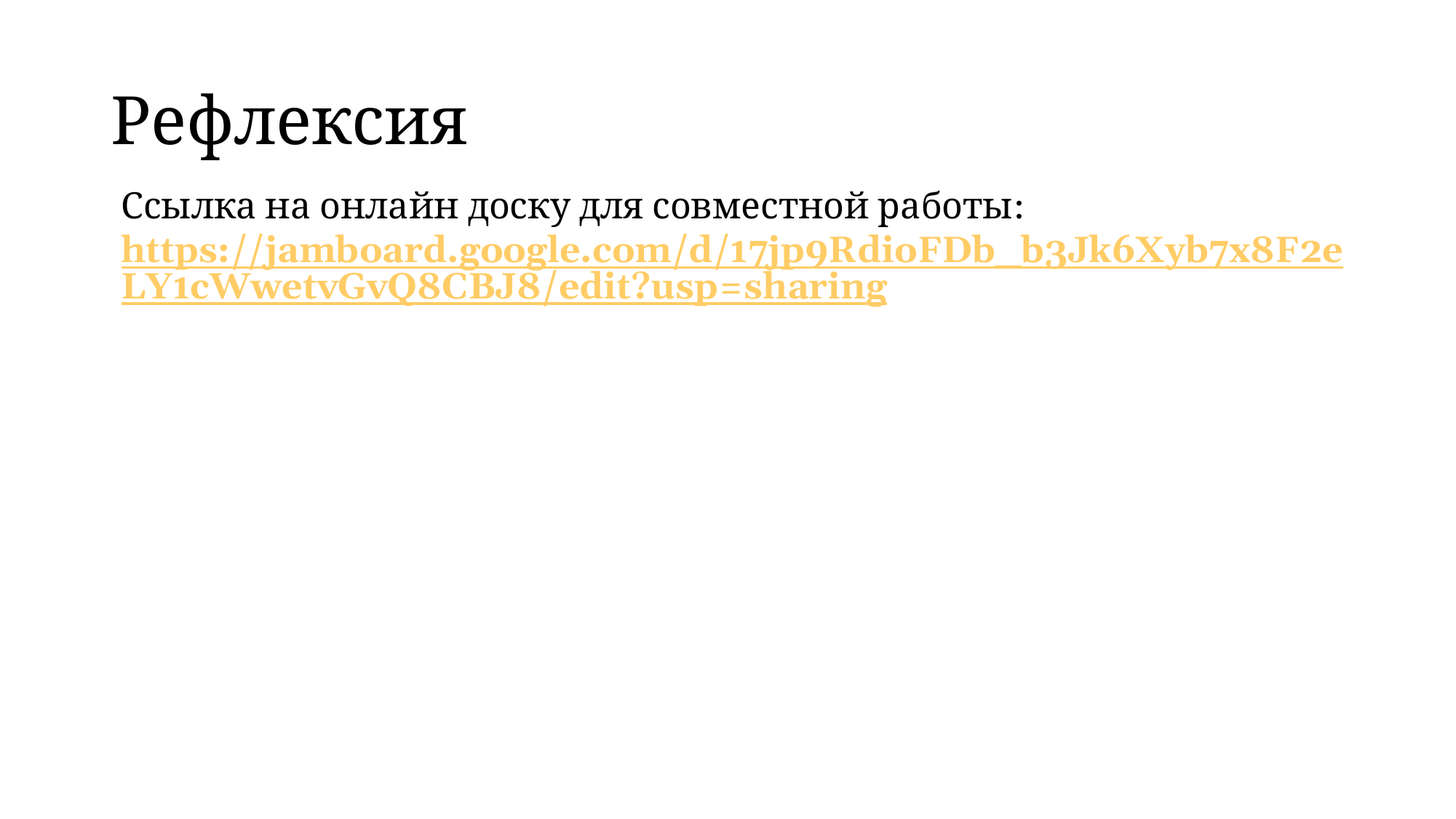

# Рефлексия
Ссылка на онлайн доску для совместной работы:
https://jamboard.google.com/d/17jp9RdioFDb_b3Jk6Xyb7x8F2eLY1cWwetvGvQ8CBJ8/edit?usp=sharing